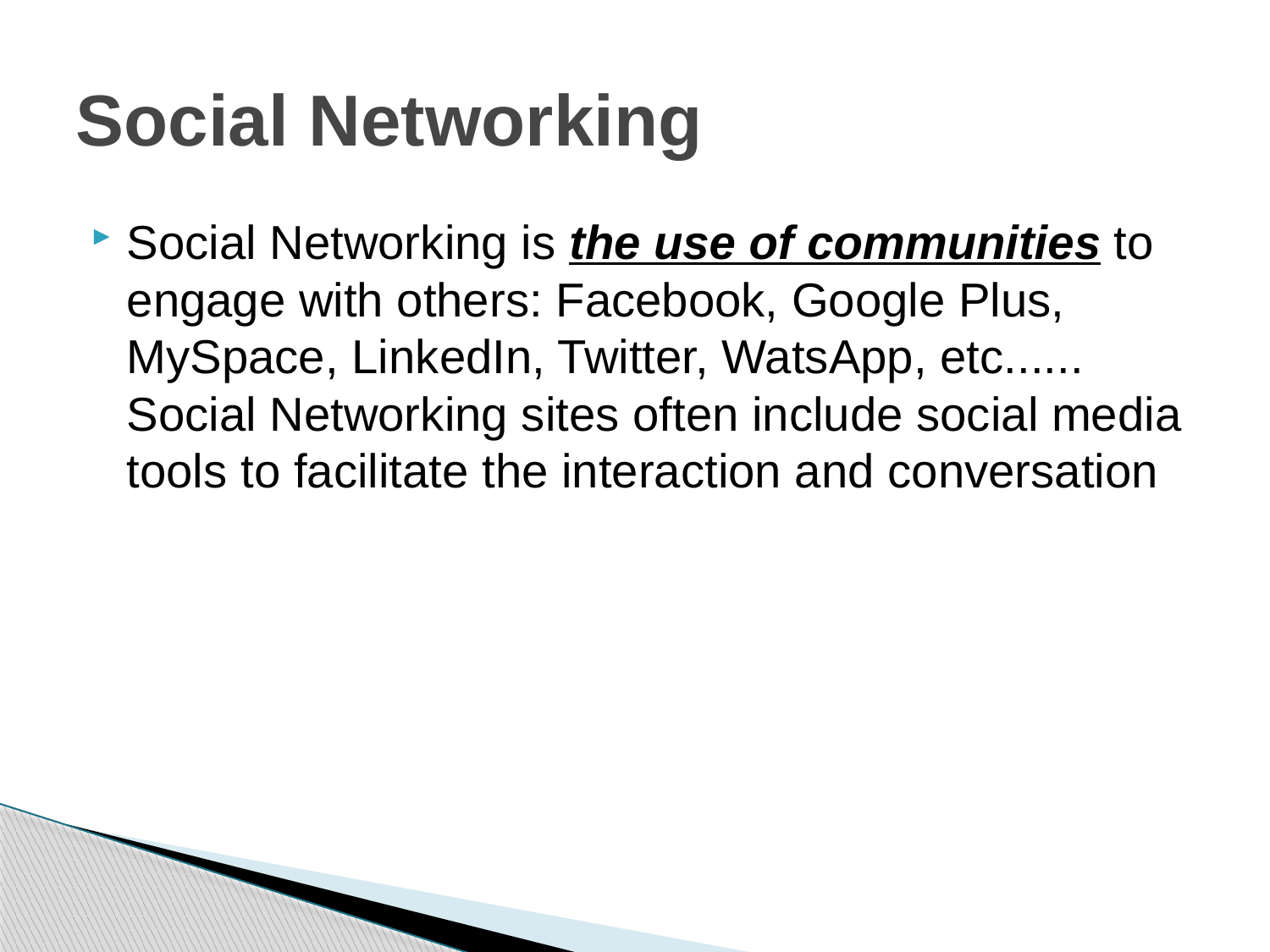

# Social Networking
Social Networking is the use of communities to engage with others: Facebook, Google Plus, MySpace, LinkedIn, Twitter, WatsApp, etc...... Social Networking sites often include social media tools to facilitate the interaction and conversation